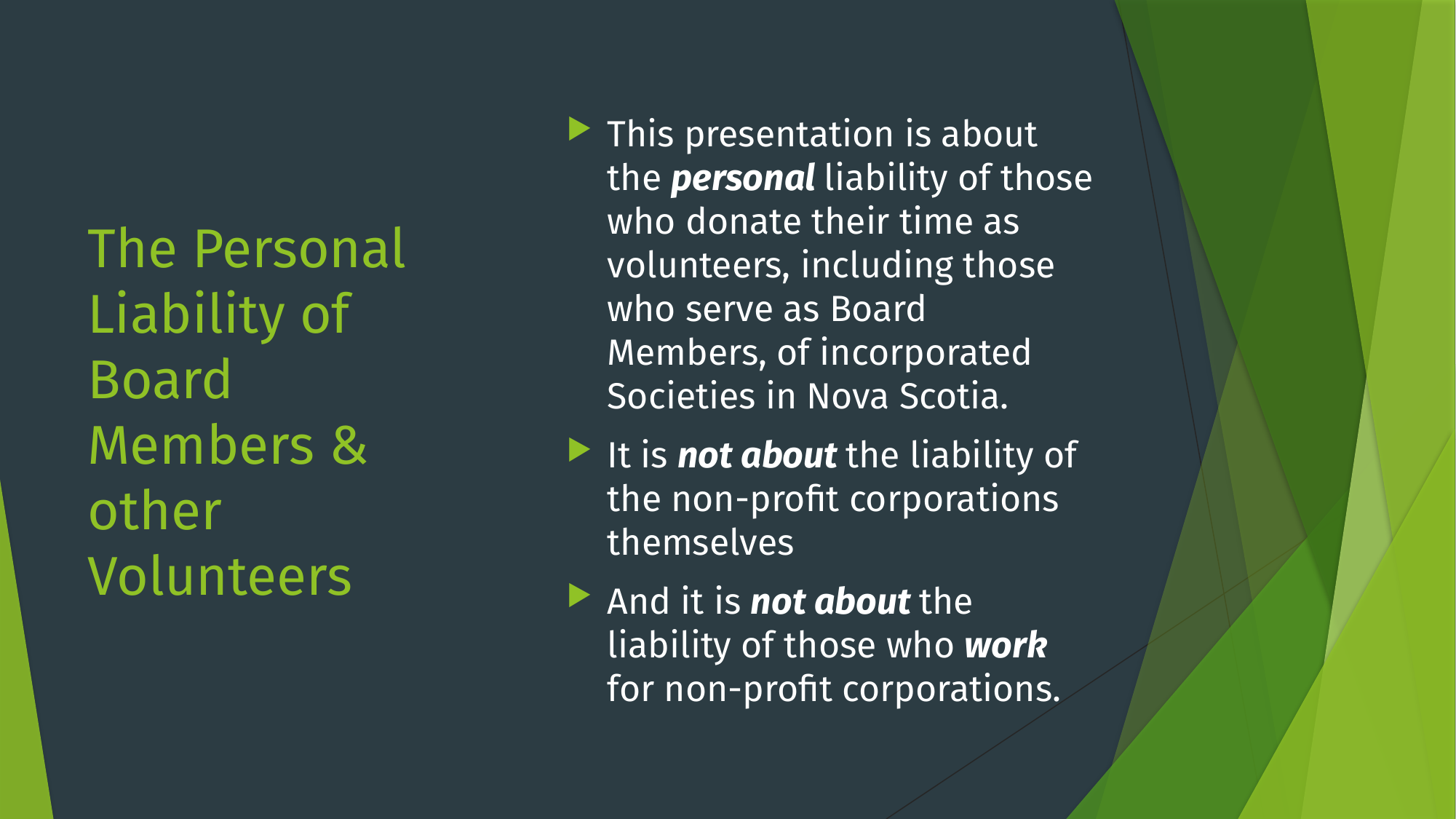

# The Personal Liability of Board Members & other Volunteers
This presentation is about the personal liability of those who donate their time as volunteers, including those who serve as Board Members, of incorporated Societies in Nova Scotia.
It is not about the liability of the non-profit corporations themselves
And it is not about the liability of those who work for non-profit corporations.